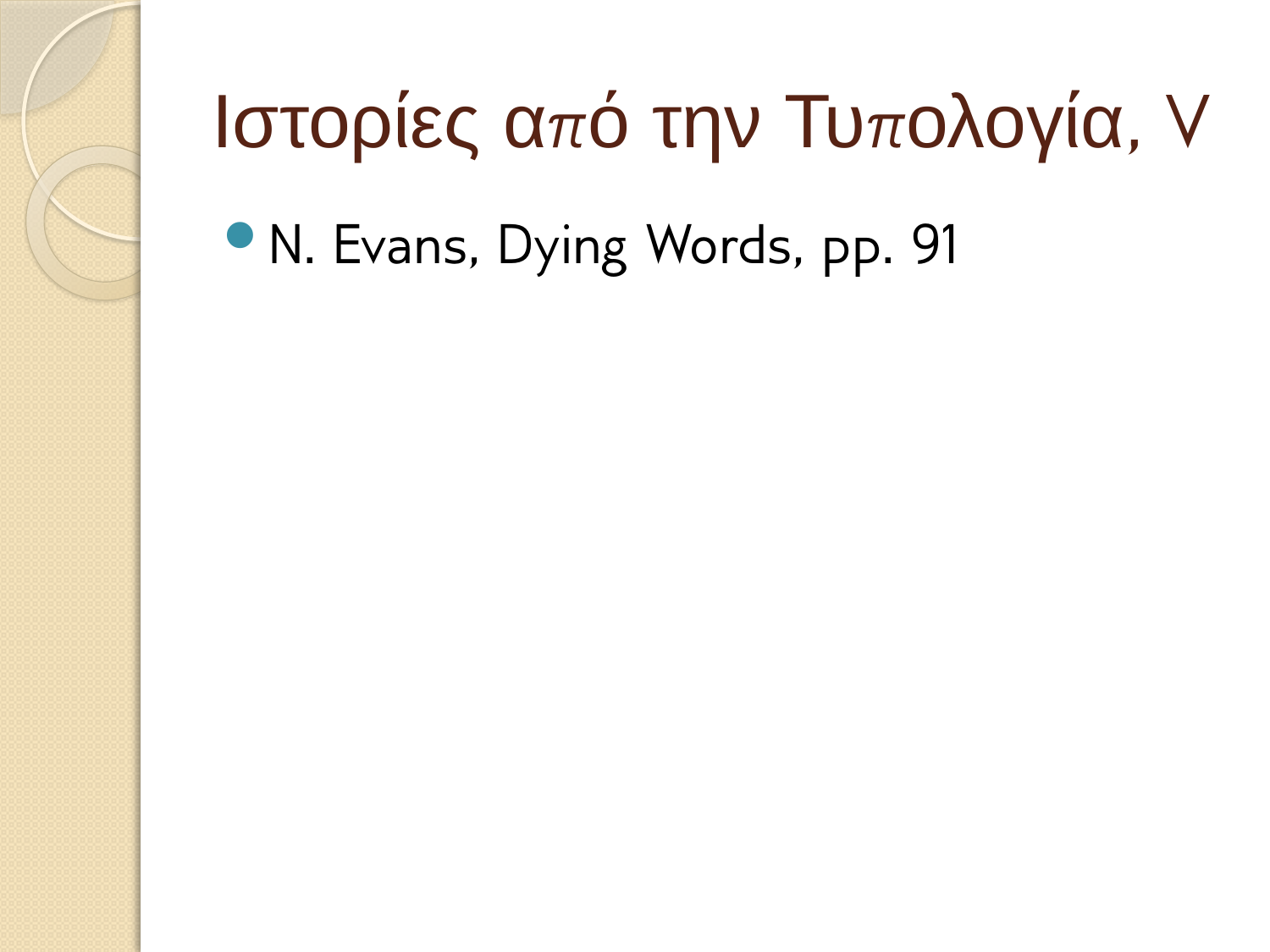

# Ιστορίες από την Τυπολογία, V
N. Evans, Dying Words, pp. 91